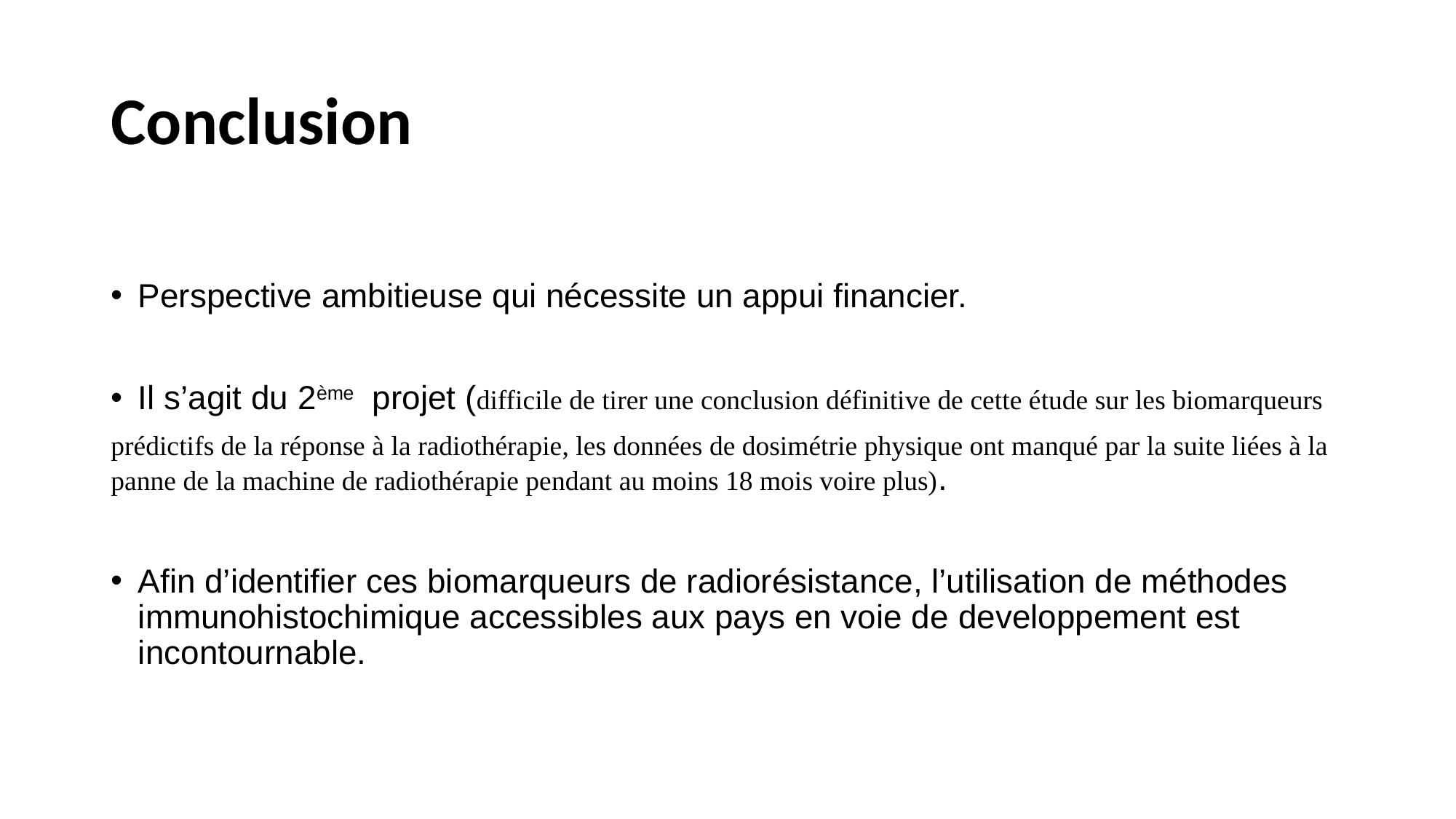

# Conclusion

Perspective ambitieuse qui nécessite un appui financier.

Il s’agit du 2ème  projet (difficile de tirer une conclusion définitive de cette étude sur les biomarqueurs
prédictifs de la réponse à la radiothérapie, les données de dosimétrie physique ont manqué par la suite liées à la panne de la machine de radiothérapie pendant au moins 18 mois voire plus).

Afin d’identifier ces biomarqueurs de radiorésistance, l’utilisation de méthodes  immunohistochimique accessibles aux pays en voie de developpement est incontournable.